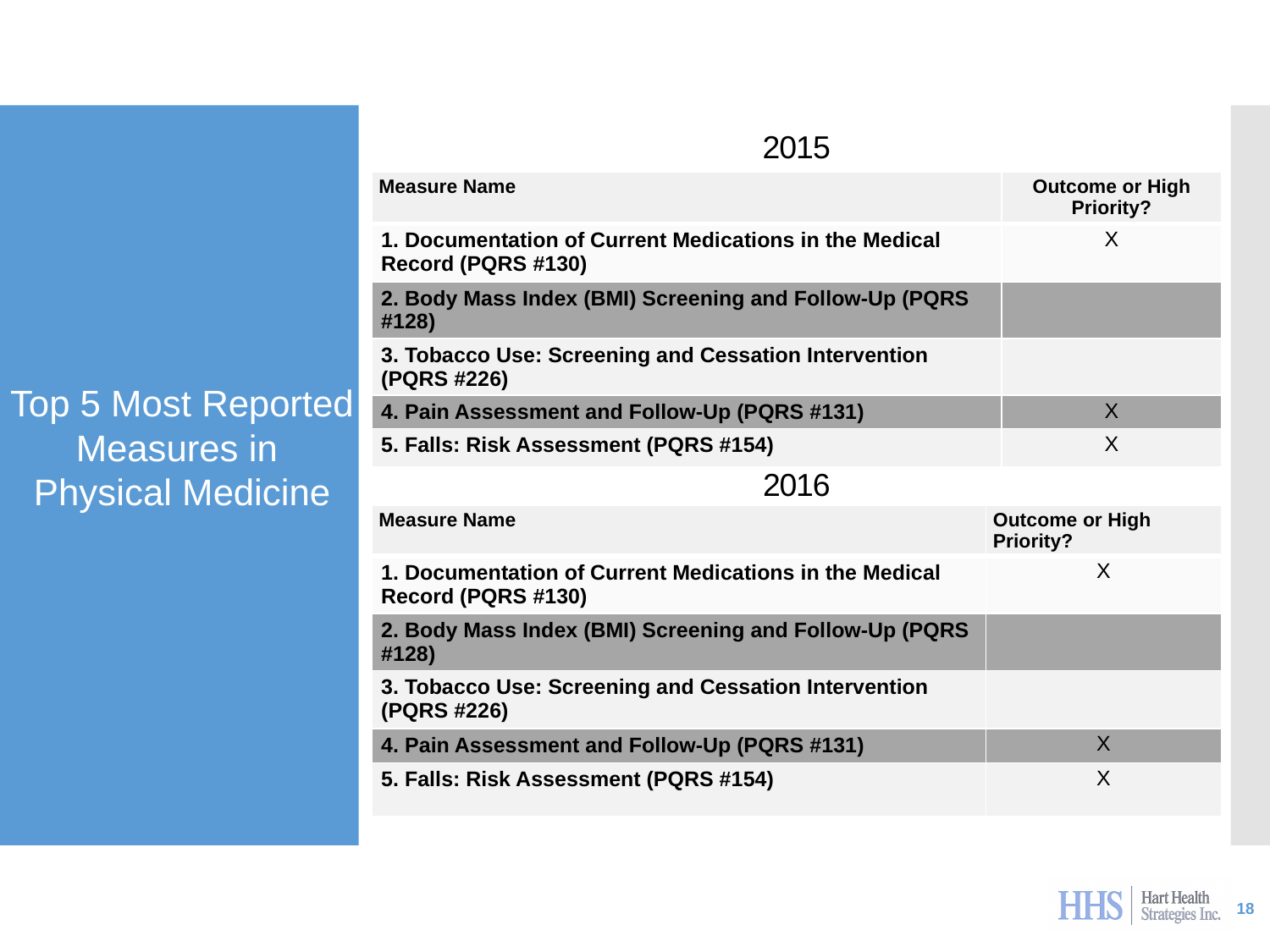

# 2015
| Measure Name | Outcome or High Priority? |
| --- | --- |
| 1. Documentation of Current Medications in the Medical Record (PQRS #130) | X |
| 2. Body Mass Index (BMI) Screening and Follow-Up (PQRS #128) |  |
| 3. Tobacco Use: Screening and Cessation Intervention (PQRS #226) |  |
| 4. Pain Assessment and Follow-Up (PQRS #131) | X |
| 5. Falls: Risk Assessment (PQRS #154) | X |
Top 5 Most Reported Measures in
Physical Medicine
2016
| Measure Name | Outcome or High Priority? |
| --- | --- |
| 1. Documentation of Current Medications in the Medical Record (PQRS #130) | X |
| 2. Body Mass Index (BMI) Screening and Follow-Up (PQRS #128) |  |
| 3. Tobacco Use: Screening and Cessation Intervention (PQRS #226) |  |
| 4. Pain Assessment and Follow-Up (PQRS #131) | X |
| 5. Falls: Risk Assessment (PQRS #154) | X |
18